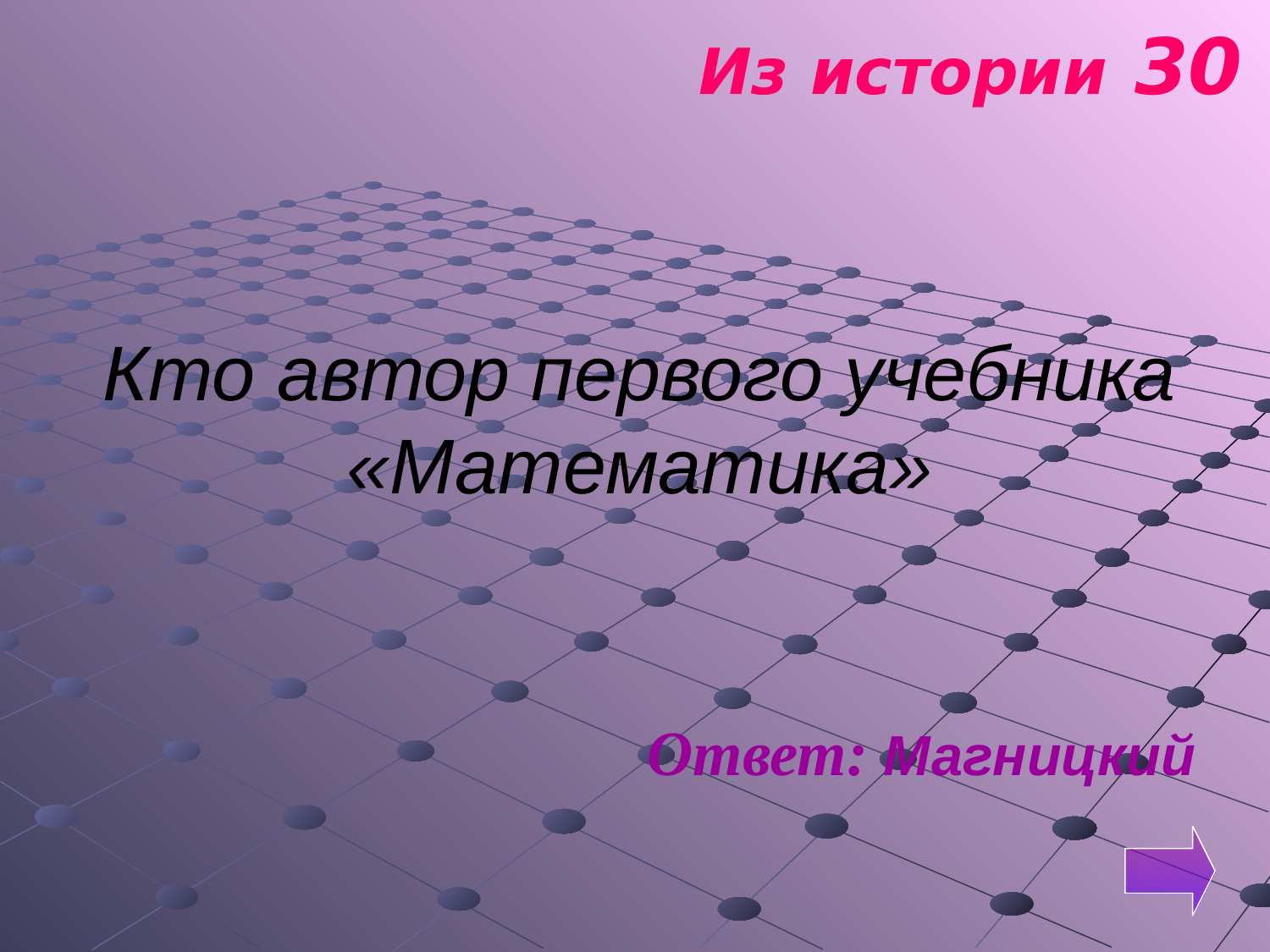

Из истории 30
Кто автор первого учебника «Математика»
Ответ: Магницкий